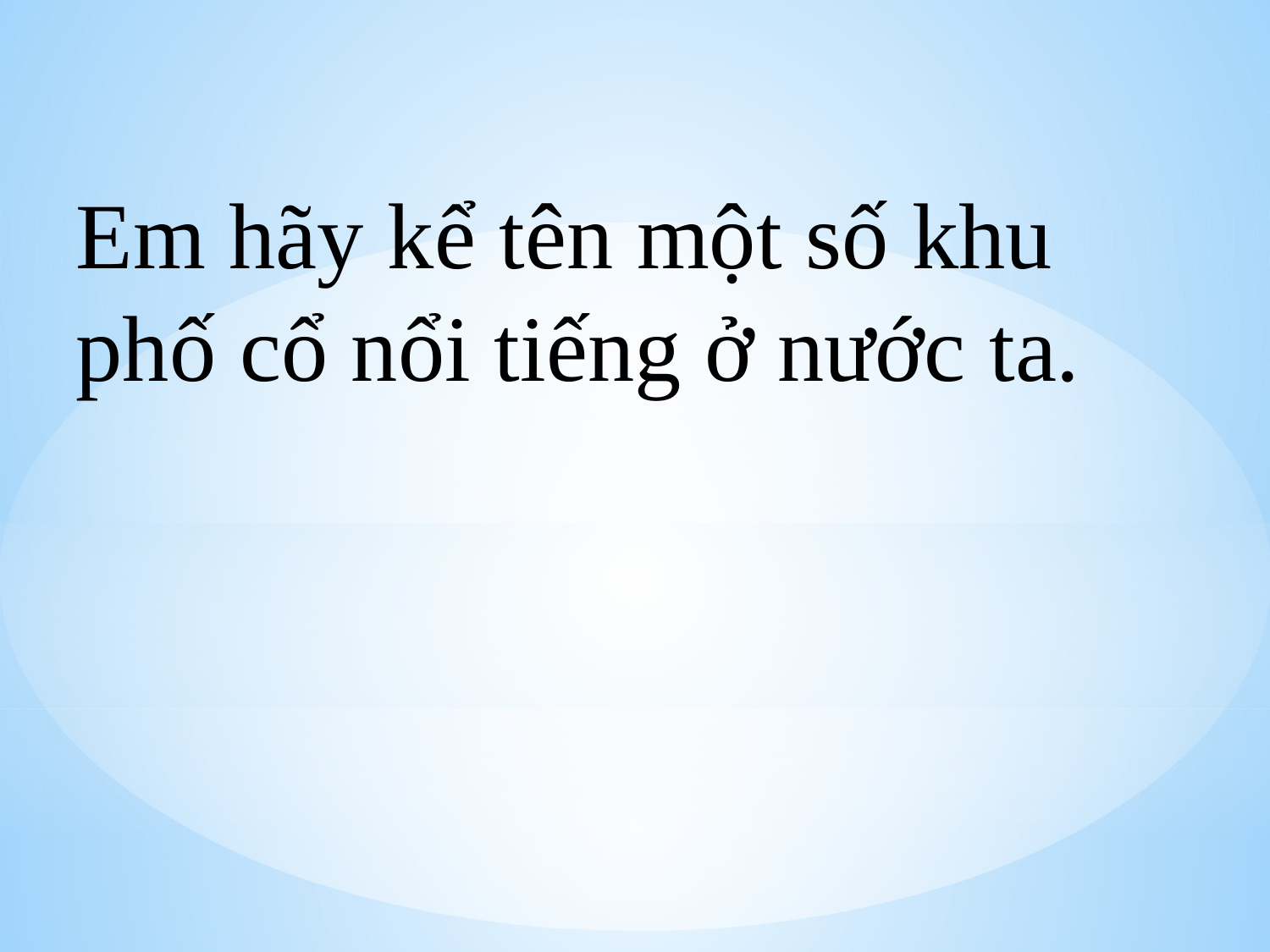

Em hãy kể tên một số khu phố cổ nổi tiếng ở nước ta.